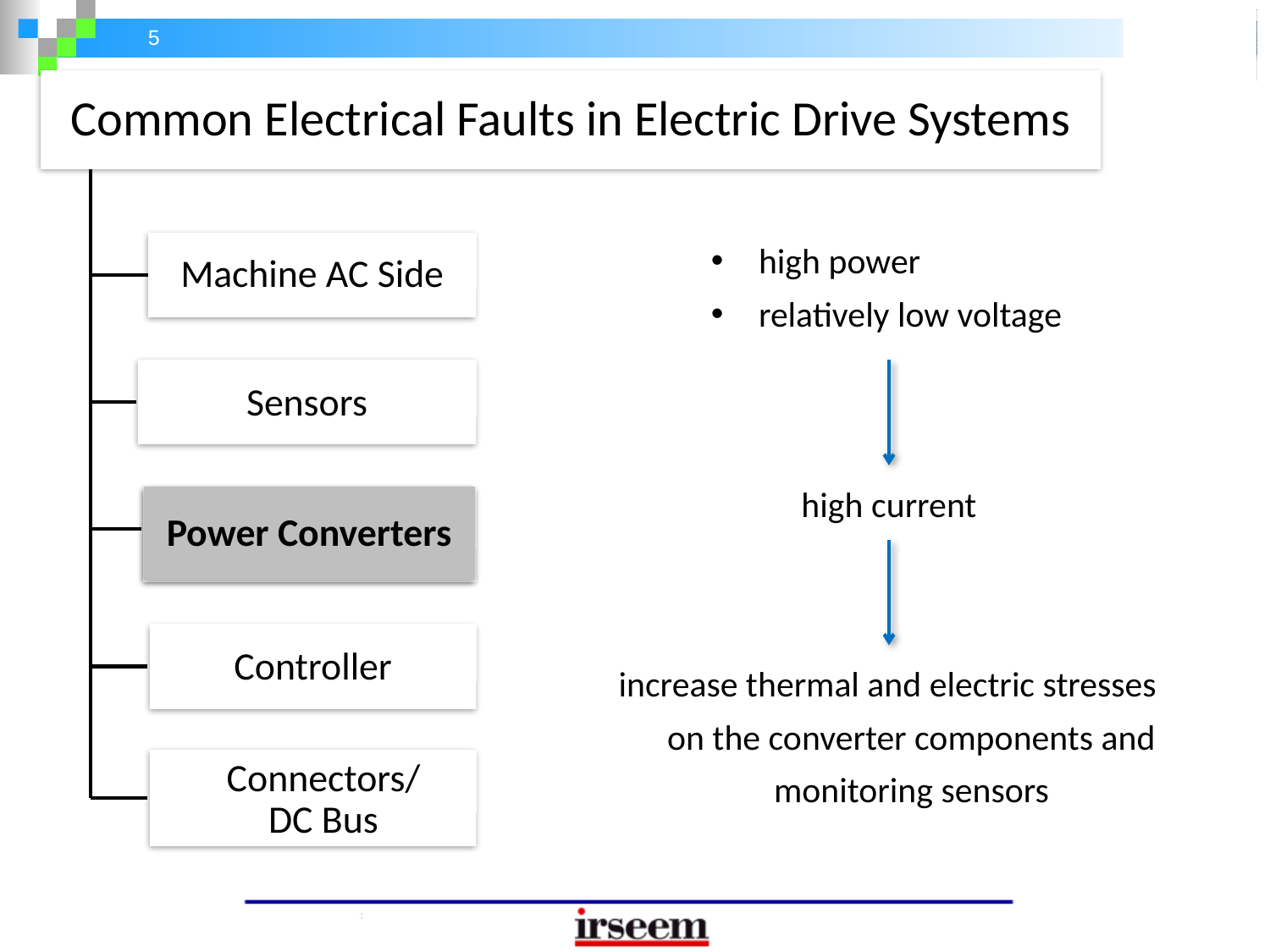

Common Electrical Faults in Electric Drive Systems

Machine AC Side
high power
relatively low voltage

Sensors

Power Converters
high current
Power Converters

Controller
increase thermal and electric stresses on the converter components and monitoring sensors

Connectors/ DC Bus